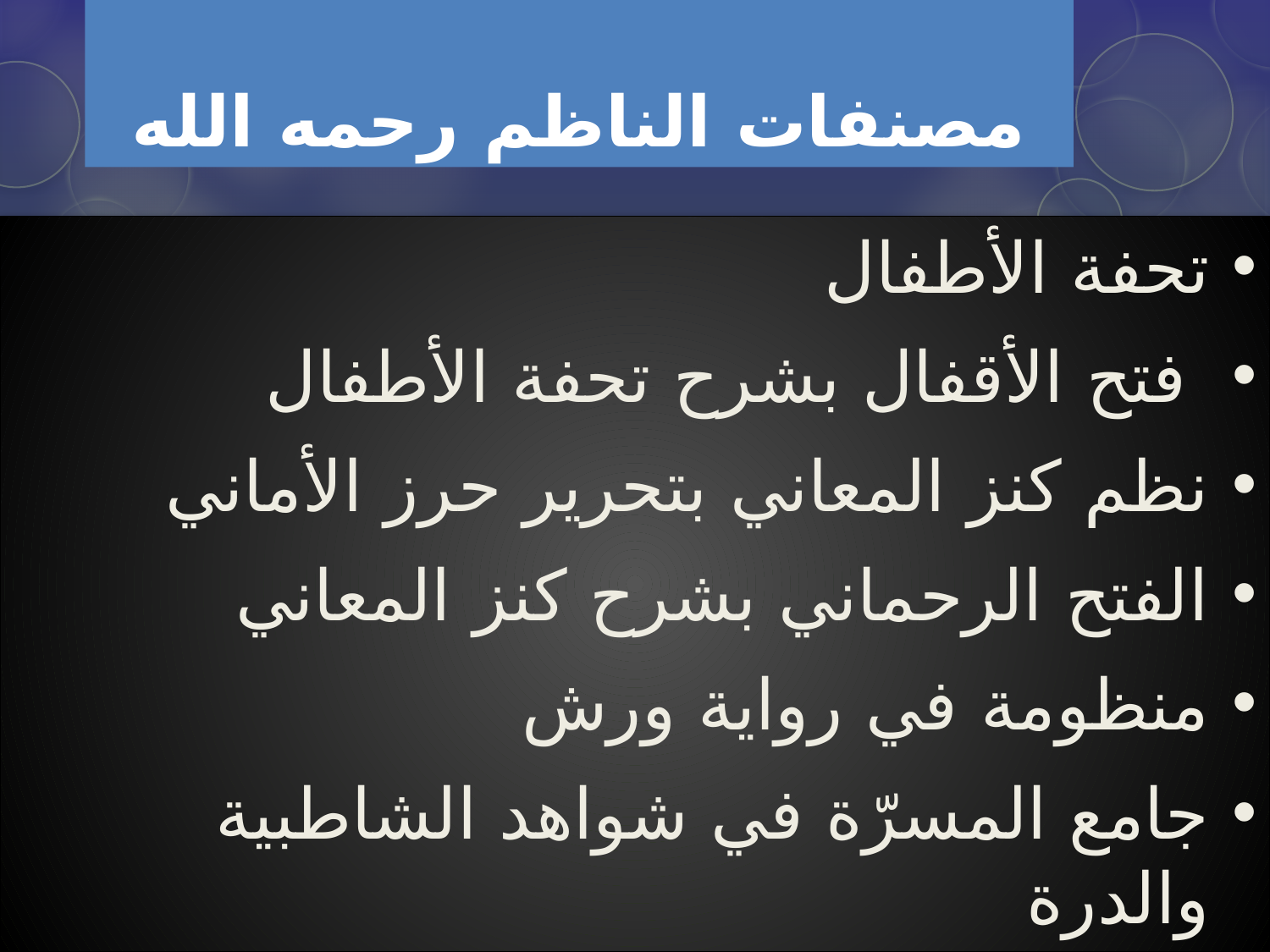

# مصنفات الناظم رحمه الله
تحفة الأطفال
 فتح الأقفال بشرح تحفة الأطفال
نظم كنز المعاني بتحرير حرز الأماني
الفتح الرحماني بشرح كنز المعاني
منظومة في رواية ورش
جامع المسرّة في شواهد الشاطبية والدرة